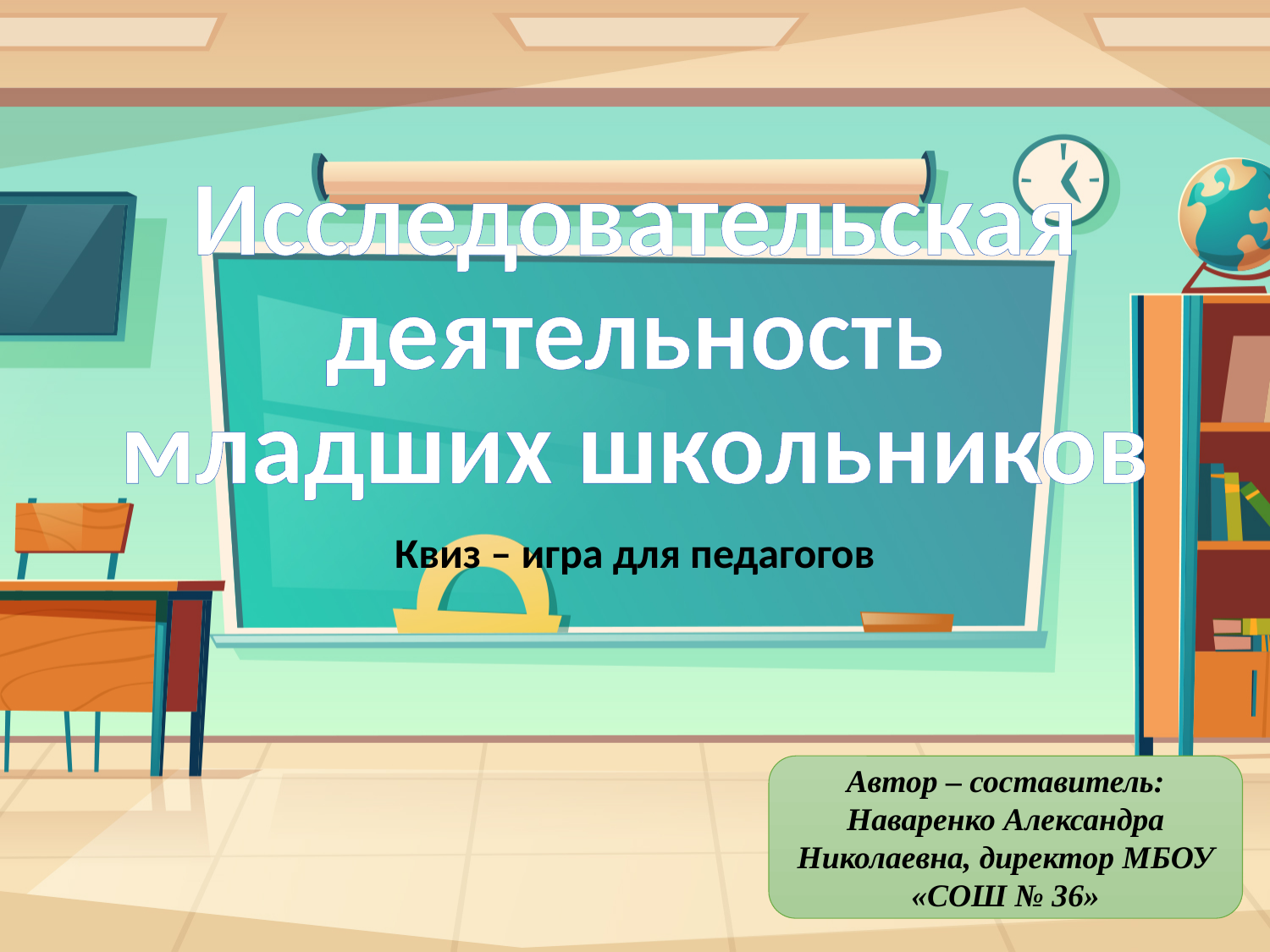

# Исследовательская деятельность младших школьников
Квиз – игра для педагогов
Автор – составитель: Наваренко Александра Николаевна, директор МБОУ «СОШ № 36»